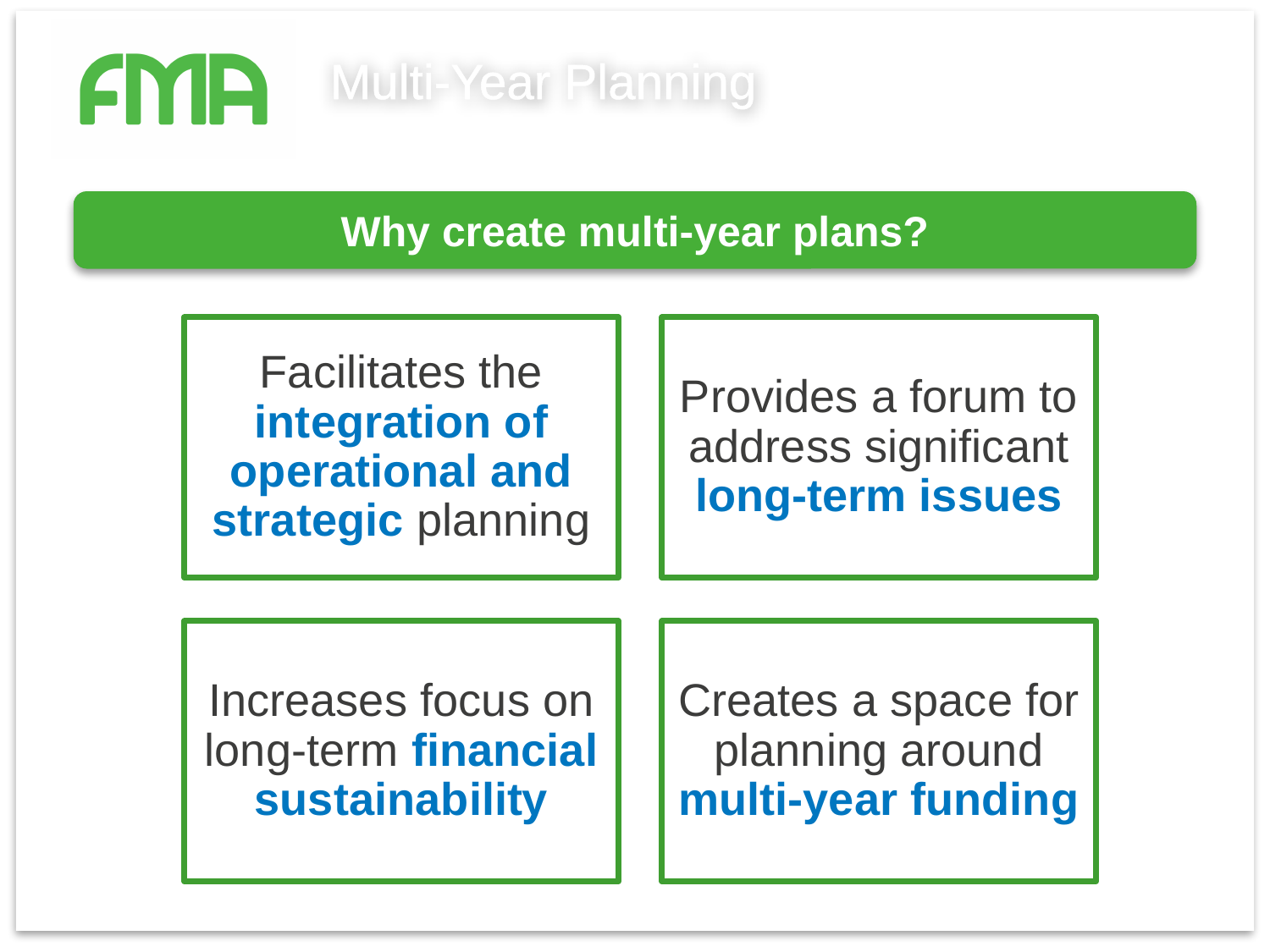

# Multi-Year Planning
Why create multi-year plans?
Facilitates the integration of operational and strategic planning
Provides a forum to address significant long-term issues
Increases focus on long-term financial sustainability
Creates a space for planning around multi-year funding